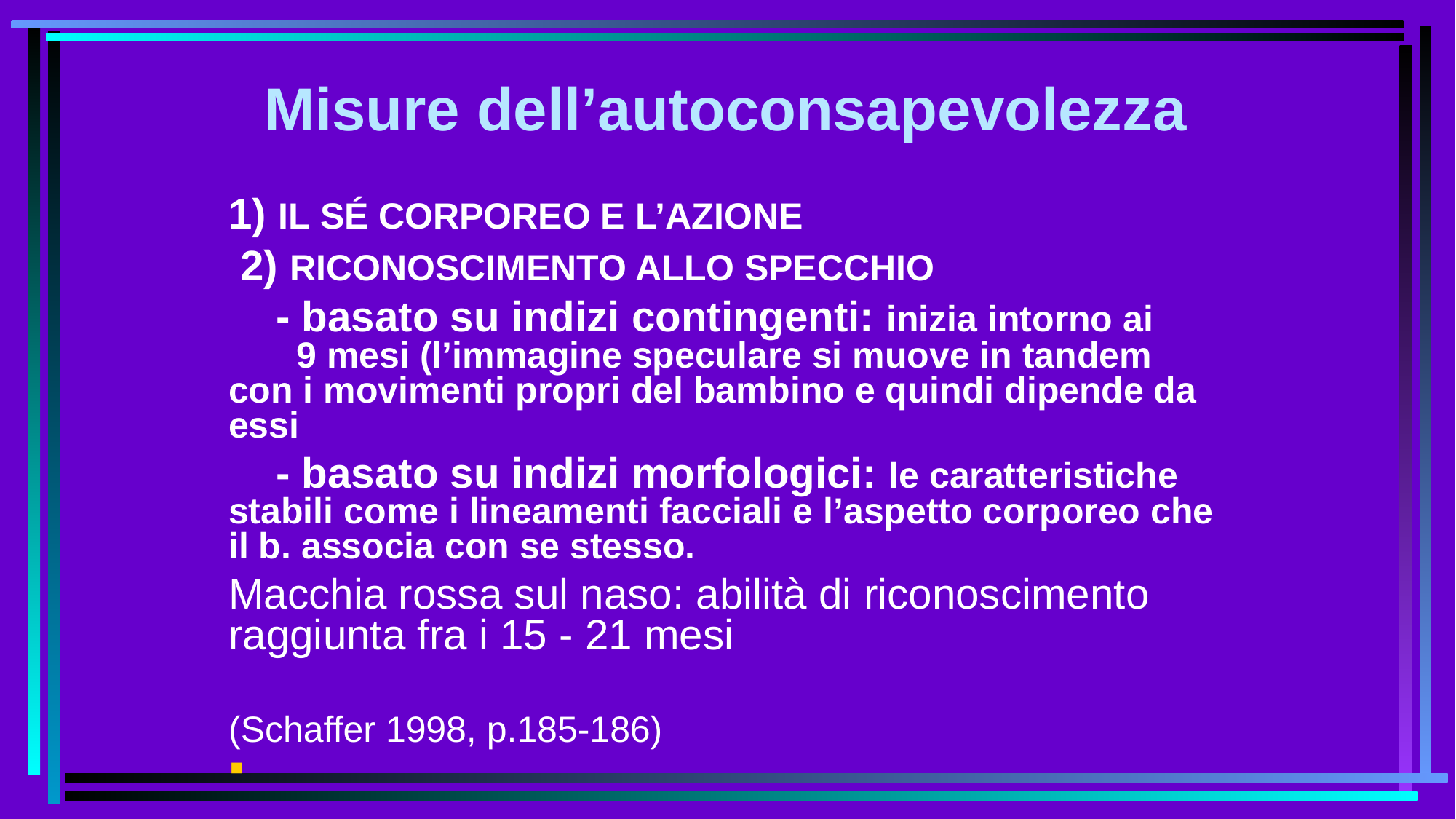

Misure dell’autoconsapevolezza

1) IL SÉ CORPOREO E L’AZIONE
 2) RICONOSCIMENTO ALLO SPECCHIO
    - basato su indizi contingenti: inizia intorno ai     	9 mesi (l’immagine speculare si muove in tandem con i movimenti propri del bambino e quindi dipende da essi
    - basato su indizi morfologici: le caratteristiche stabili come i lineamenti facciali e l’aspetto corporeo che il b. associa con se stesso.
Macchia rossa sul naso: abilità di riconoscimento raggiunta fra i 15 - 21 mesi

(Schaffer 1998, p.185-186)